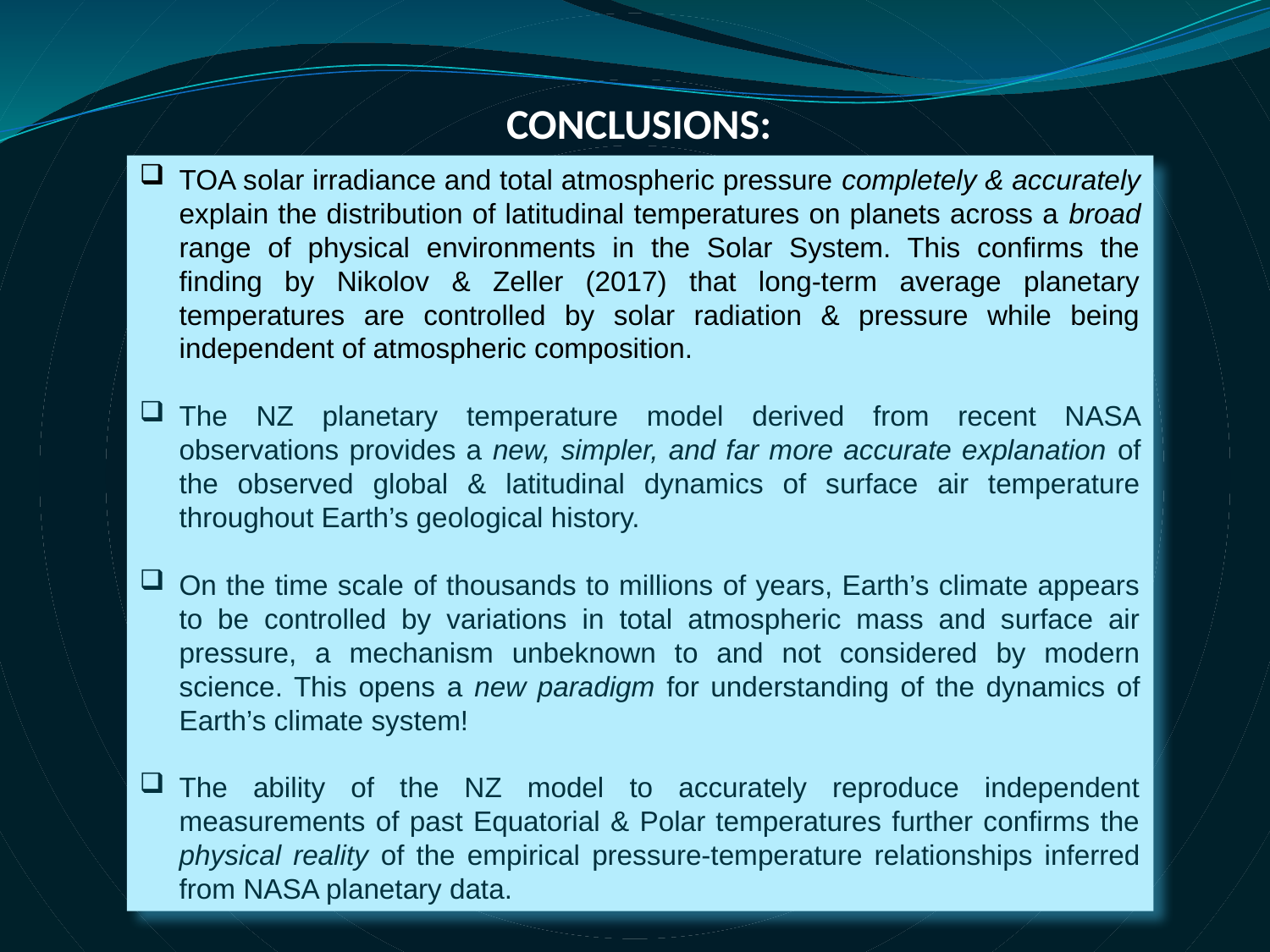

CONCLUSIONS:
TOA solar irradiance and total atmospheric pressure completely & accurately explain the distribution of latitudinal temperatures on planets across a broad range of physical environments in the Solar System. This confirms the finding by Nikolov & Zeller (2017) that long-term average planetary temperatures are controlled by solar radiation & pressure while being independent of atmospheric composition.

The NZ planetary temperature model derived from recent NASA observations provides a new, simpler, and far more accurate explanation of the observed global & latitudinal dynamics of surface air temperature throughout Earth’s geological history.

On the time scale of thousands to millions of years, Earth’s climate appears to be controlled by variations in total atmospheric mass and surface air pressure, a mechanism unbeknown to and not considered by modern science. This opens a new paradigm for understanding of the dynamics of Earth’s climate system!

The ability of the NZ model to accurately reproduce independent measurements of past Equatorial & Polar temperatures further confirms the physical reality of the empirical pressure-temperature relationships inferred from NASA planetary data.